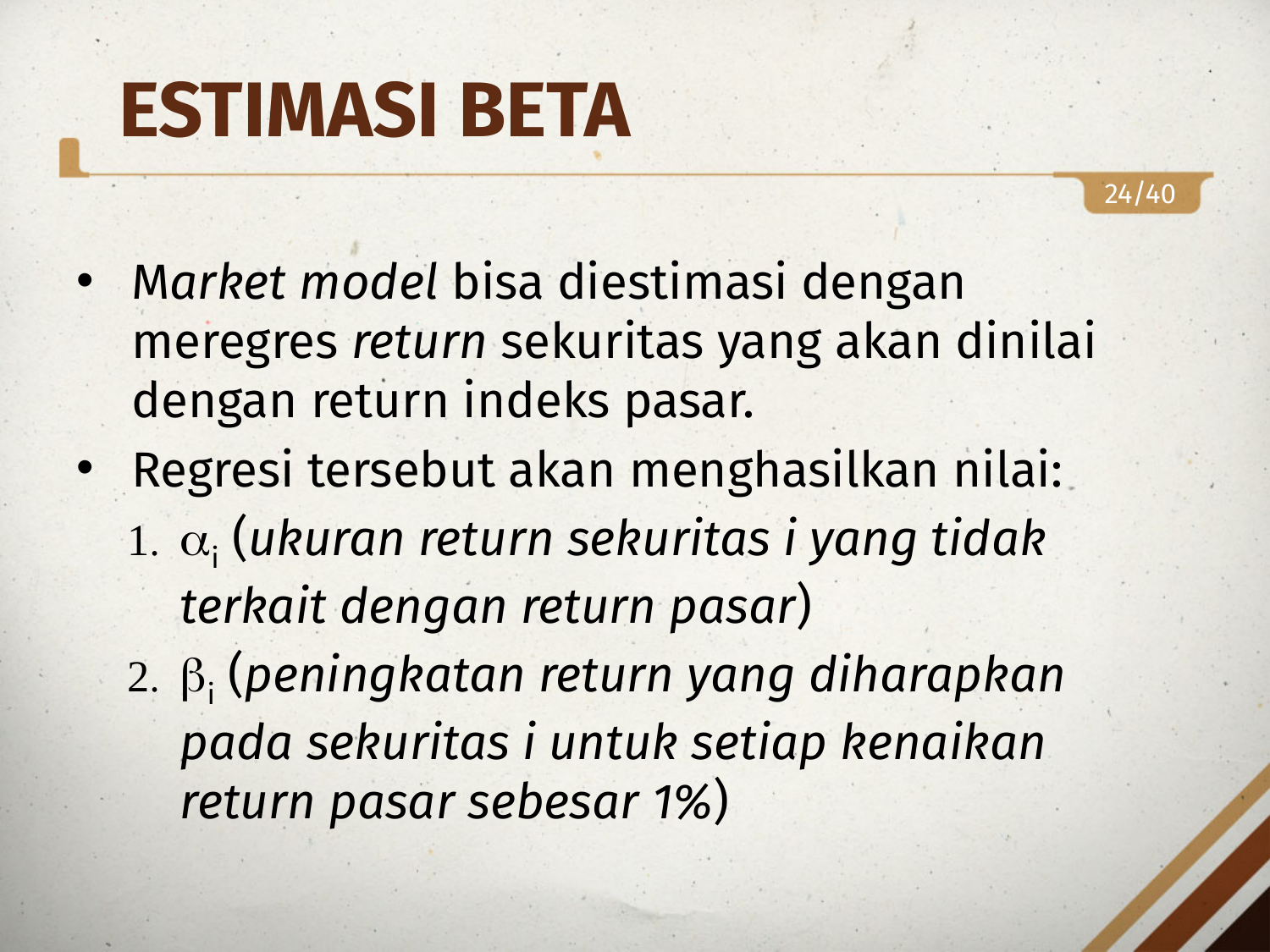

# ESTIMASI BETA
24/40
Market model bisa diestimasi dengan meregres return sekuritas yang akan dinilai dengan return indeks pasar.
Regresi tersebut akan menghasilkan nilai:
αi (ukuran return sekuritas i yang tidak terkait dengan return pasar)
βi (peningkatan return yang diharapkan pada sekuritas i untuk setiap kenaikan return pasar sebesar 1%)